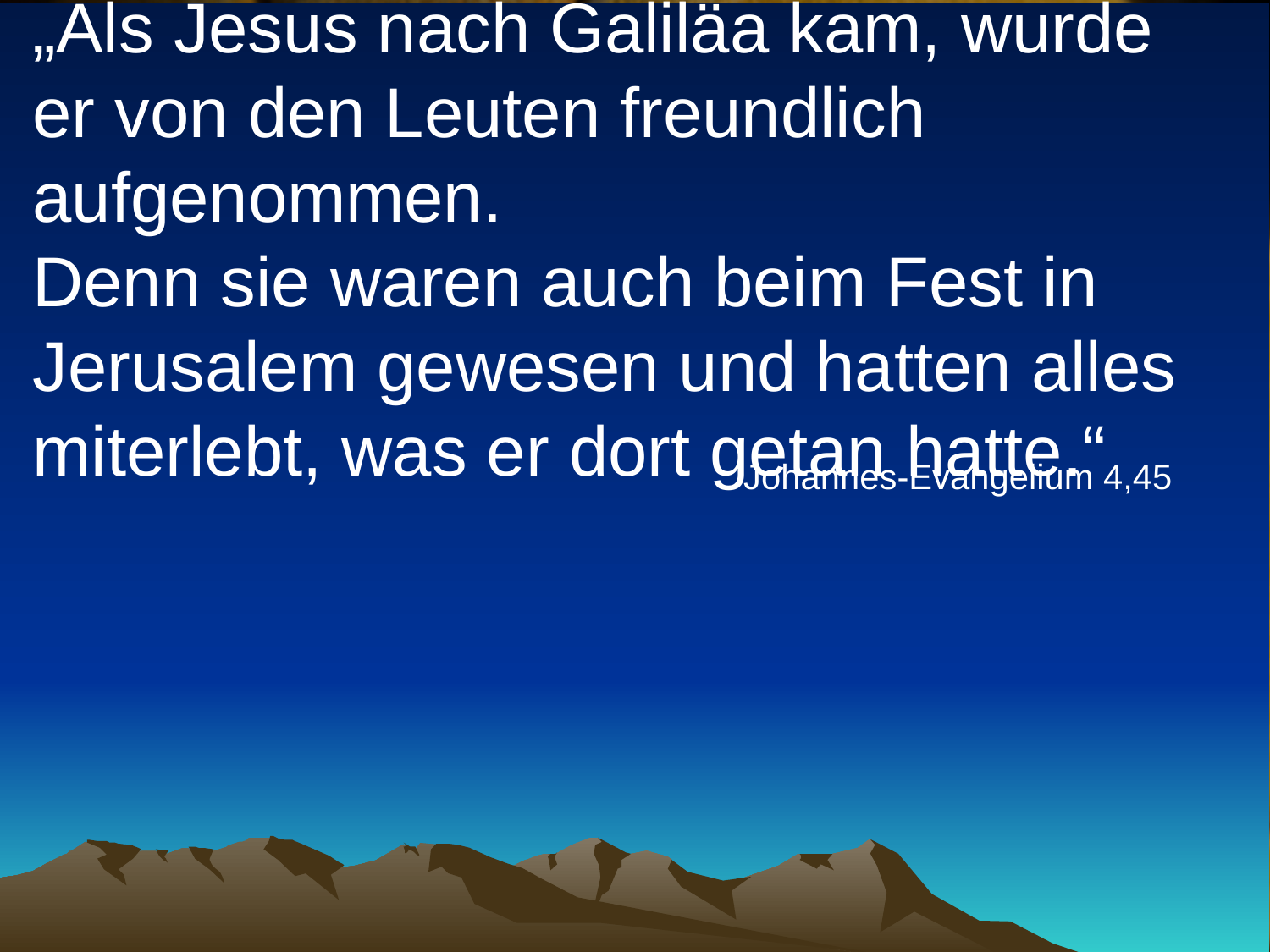

# „Als Jesus nach Galiläa kam, wurde er von den Leuten freundlich aufgenommen. Denn sie waren auch beim Fest in Jerusalem gewesen und hatten alles miterlebt, was er dort getan hatte.“
Johannes-Evangelium 4,45